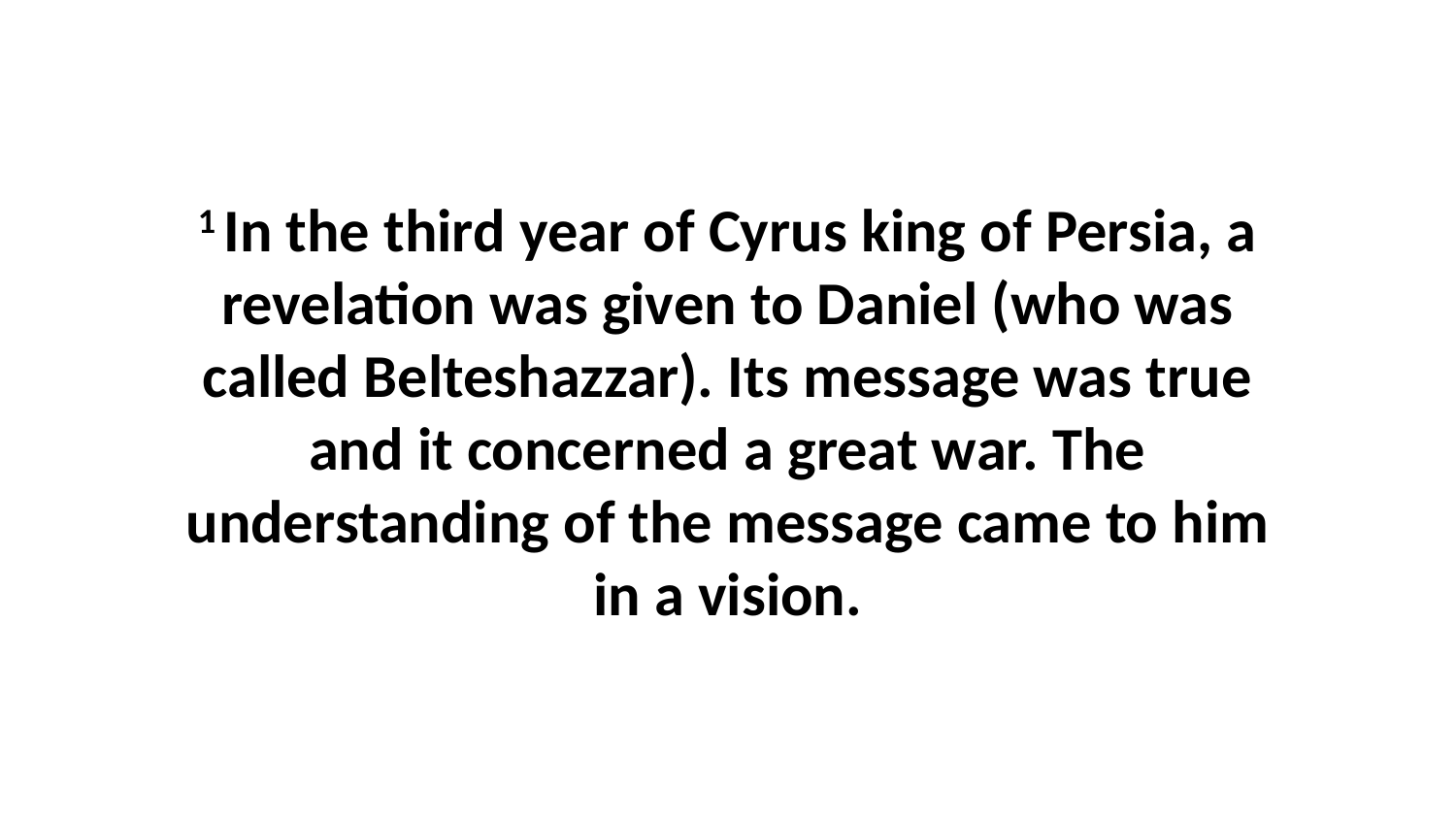

1 In the third year of Cyrus king of Persia, a revelation was given to Daniel (who was called Belteshazzar). Its message was true and it concerned a great war. The understanding of the message came to him in a vision.